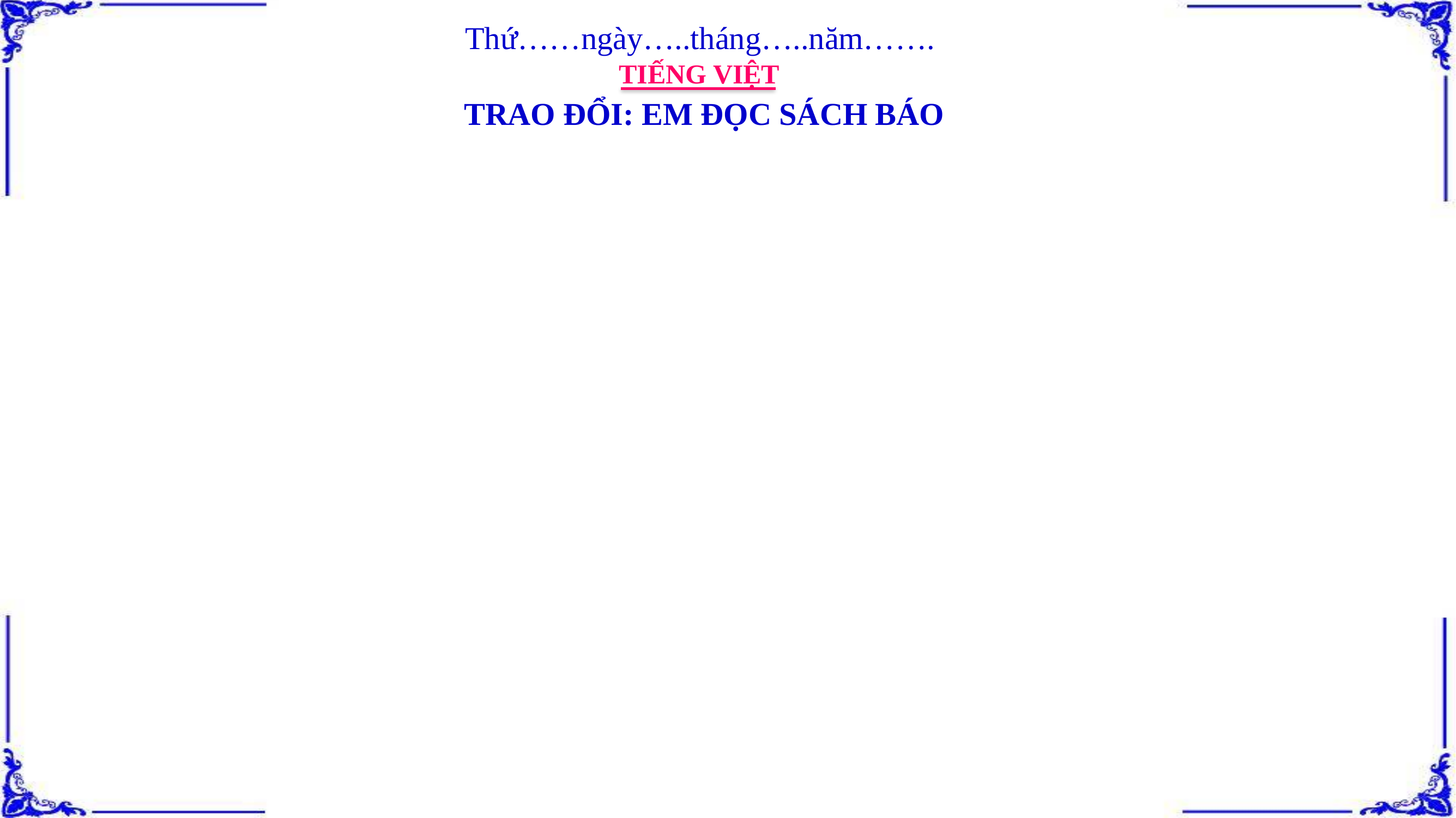

Thứ……ngày…..tháng…..năm…….
TIẾNG VIỆT
TRAO ĐỔI: EM ĐỌC SÁCH BÁO